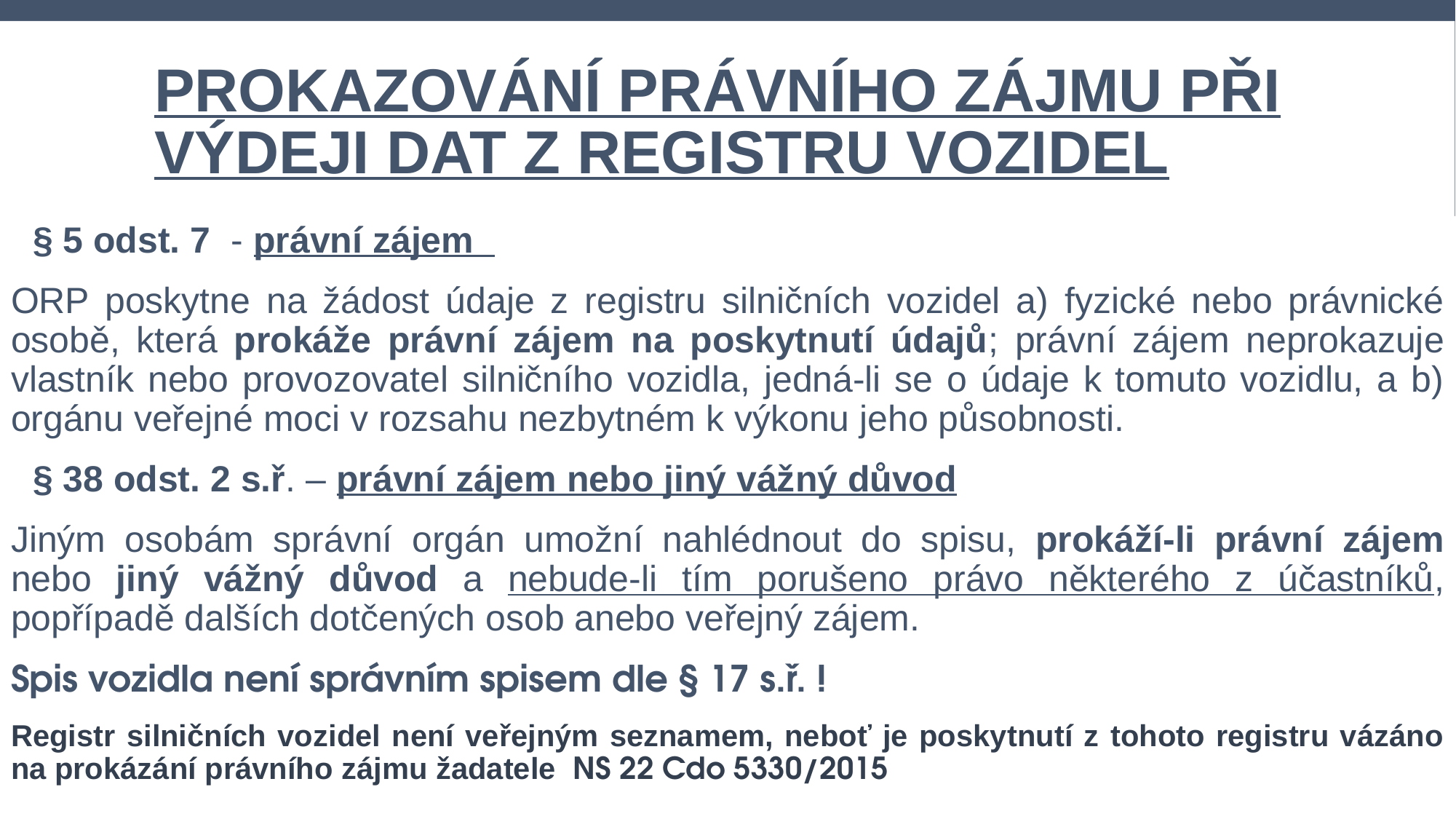

# Prokazování právního zájmu při výdeji dat z registru vozidel
§ 5 odst. 7  - právní zájem
ORP poskytne na žádost údaje z registru silničních vozidel a) fyzické nebo právnické osobě, která prokáže právní zájem na poskytnutí údajů; právní zájem neprokazuje vlastník nebo provozovatel silničního vozidla, jedná-li se o údaje k tomuto vozidlu, a b) orgánu veřejné moci v rozsahu nezbytném k výkonu jeho působnosti.
§ 38 odst. 2 s.ř. – právní zájem nebo jiný vážný důvod
Jiným osobám správní orgán umožní nahlédnout do spisu, prokáží-li právní zájem nebo jiný vážný důvod a nebude-li tím porušeno právo některého z účastníků, popřípadě dalších dotčených osob anebo veřejný zájem.
Spis vozidla není správním spisem dle § 17 s.ř. !
Registr silničních vozidel není veřejným seznamem, neboť je poskytnutí z tohoto registru vázáno na prokázání právního zájmu žadatele  NS 22 Cdo 5330/2015